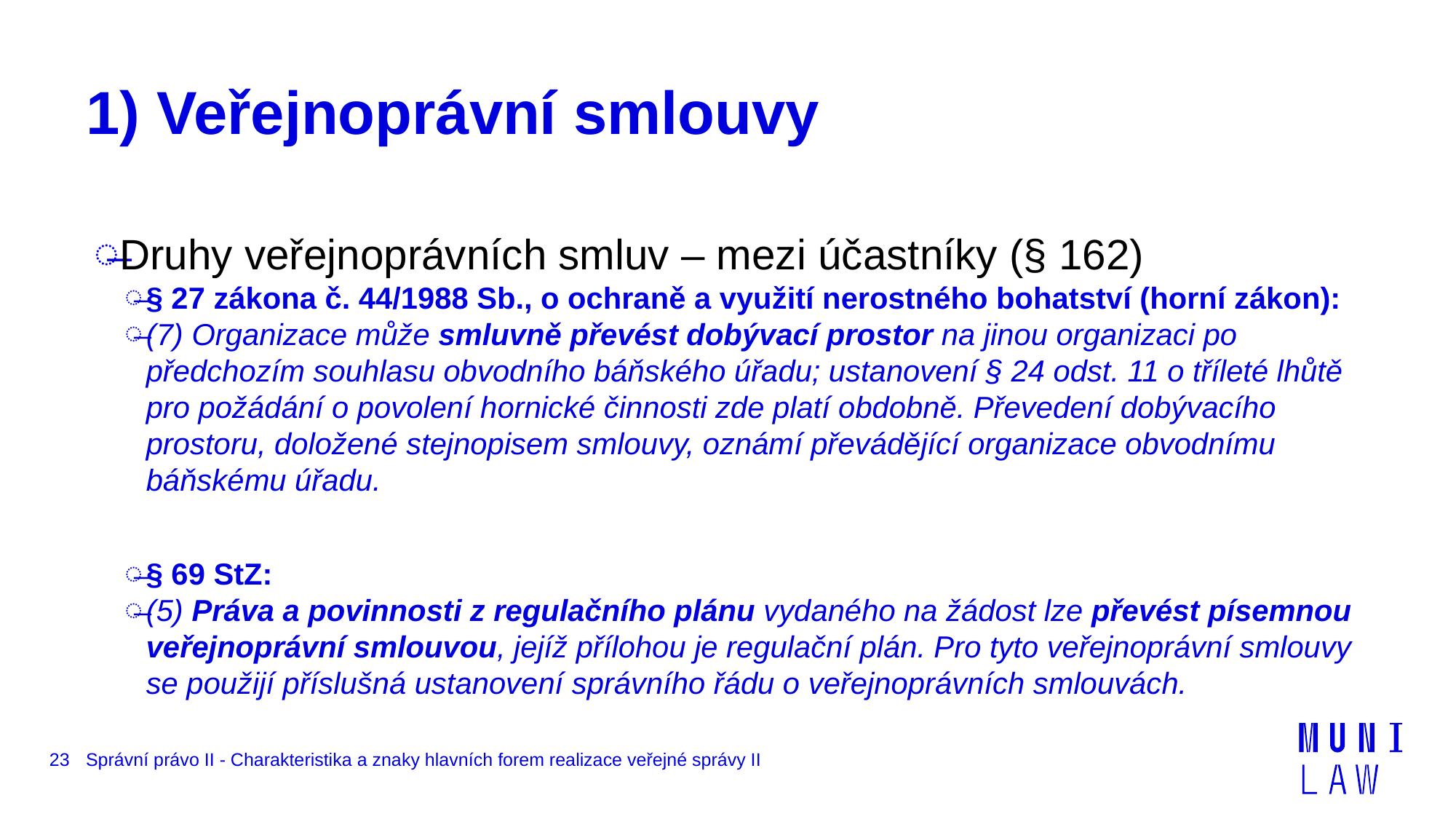

# 1) Veřejnoprávní smlouvy
Druhy veřejnoprávních smluv – mezi účastníky (§ 162)
§ 27 zákona č. 44/1988 Sb., o ochraně a využití nerostného bohatství (horní zákon):
(7) Organizace může smluvně převést dobývací prostor na jinou organizaci po předchozím souhlasu obvodního báňského úřadu; ustanovení § 24 odst. 11 o tříleté lhůtě pro požádání o povolení hornické činnosti zde platí obdobně. Převedení dobývacího prostoru, doložené stejnopisem smlouvy, oznámí převádějící organizace obvodnímu báňskému úřadu.

§ 69 StZ:
(5) Práva a povinnosti z regulačního plánu vydaného na žádost lze převést písemnou veřejnoprávní smlouvou, jejíž přílohou je regulační plán. Pro tyto veřejnoprávní smlouvy se použijí příslušná ustanovení správního řádu o veřejnoprávních smlouvách.

23
Správní právo II - Charakteristika a znaky hlavních forem realizace veřejné správy II